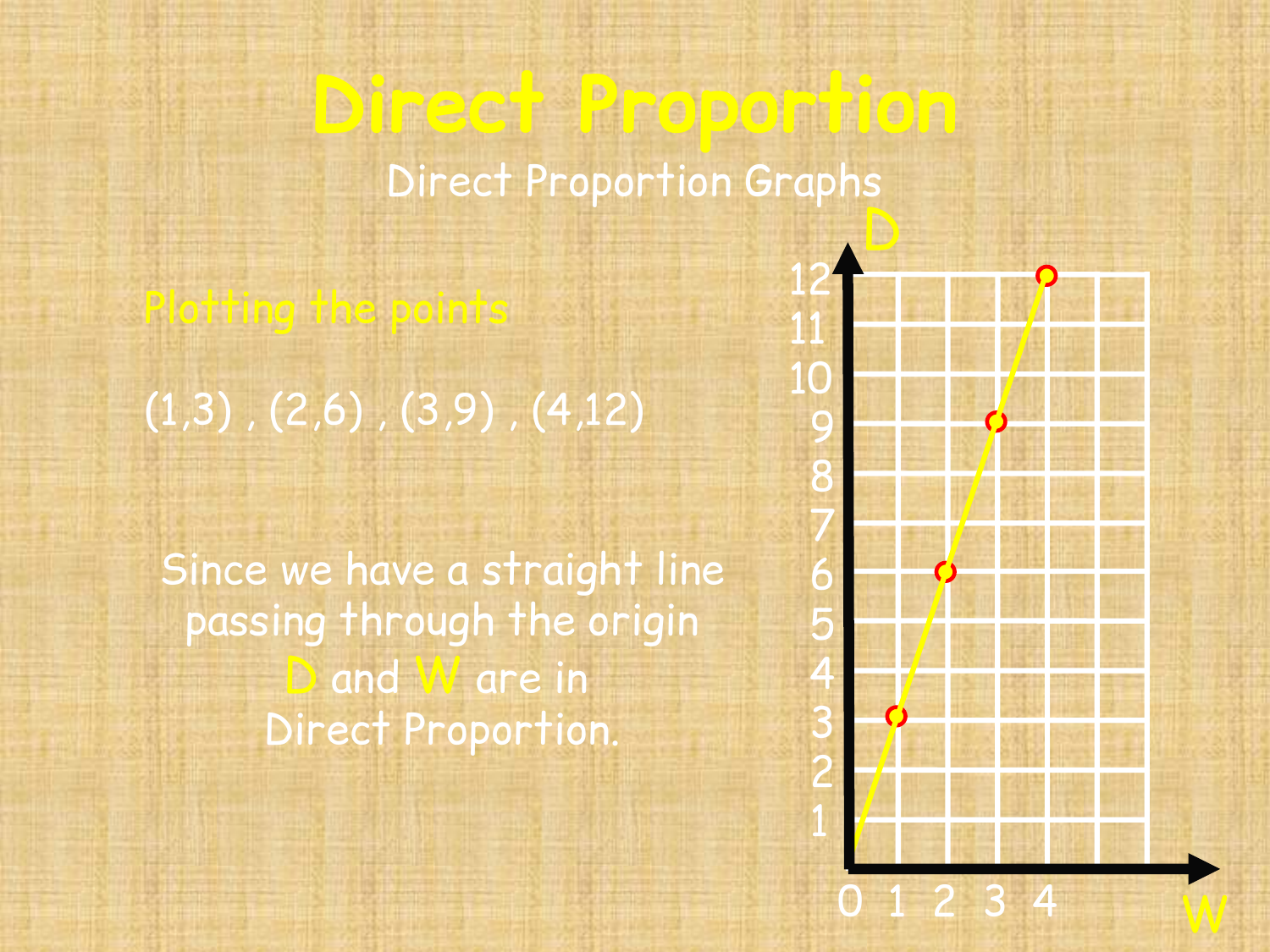

Direct Proportion
Direct Proportion Graphs
D

12

Plotting the points

(1,3) , (2,6) , (3,9) , (4,12)
11
10
9

8
7
Since we have a straight line
passing through the origin
D and W are in
Direct Proportion.
6

5
4
3

2
1
0
1
2
3
4

W